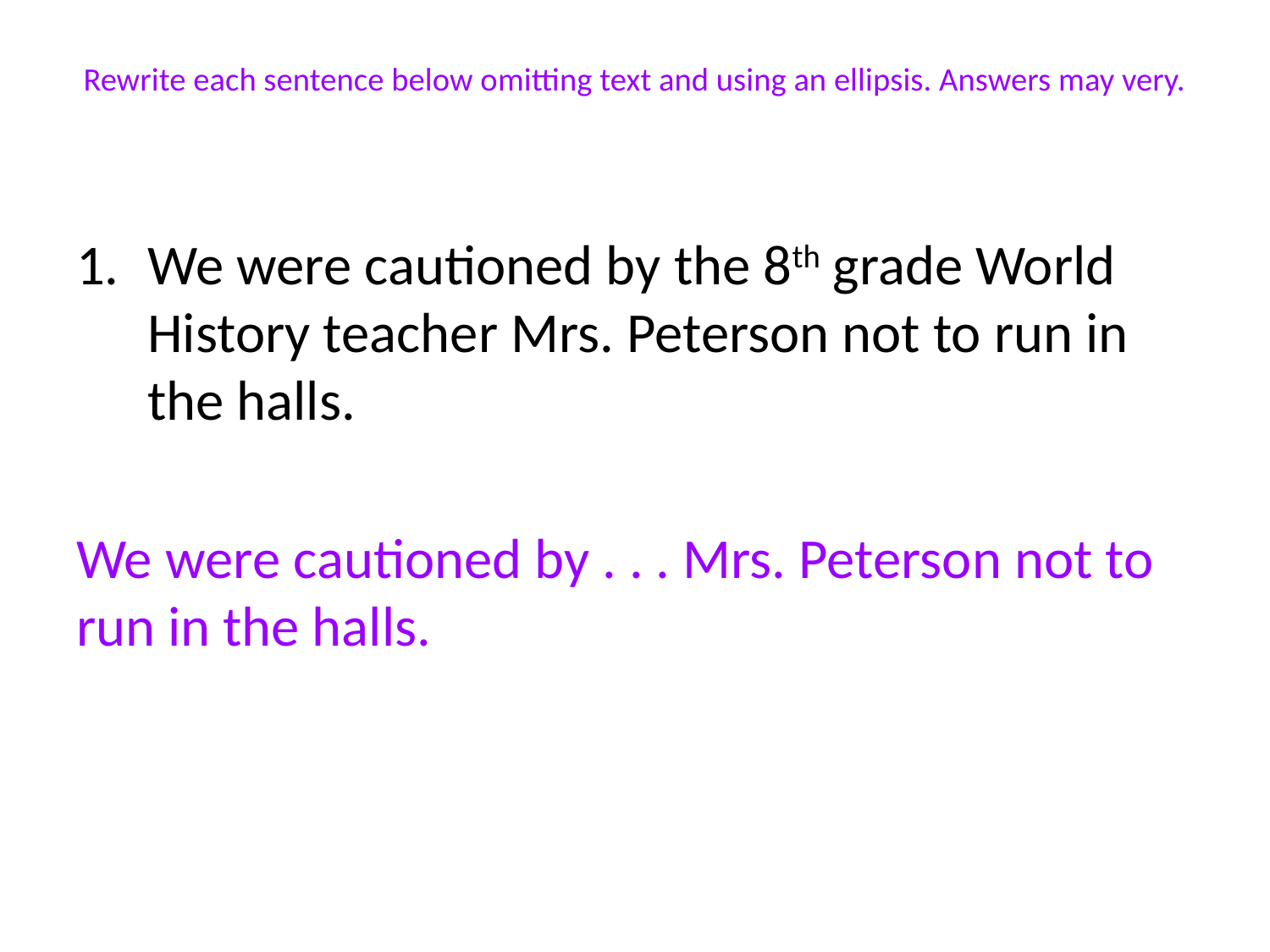

# Rewrite each sentence below omitting text and using an ellipsis. Answers may very.
We were cautioned by the 8th grade World History teacher Mrs. Peterson not to run in the halls.

We were cautioned by . . . Mrs. Peterson not to run in the halls.